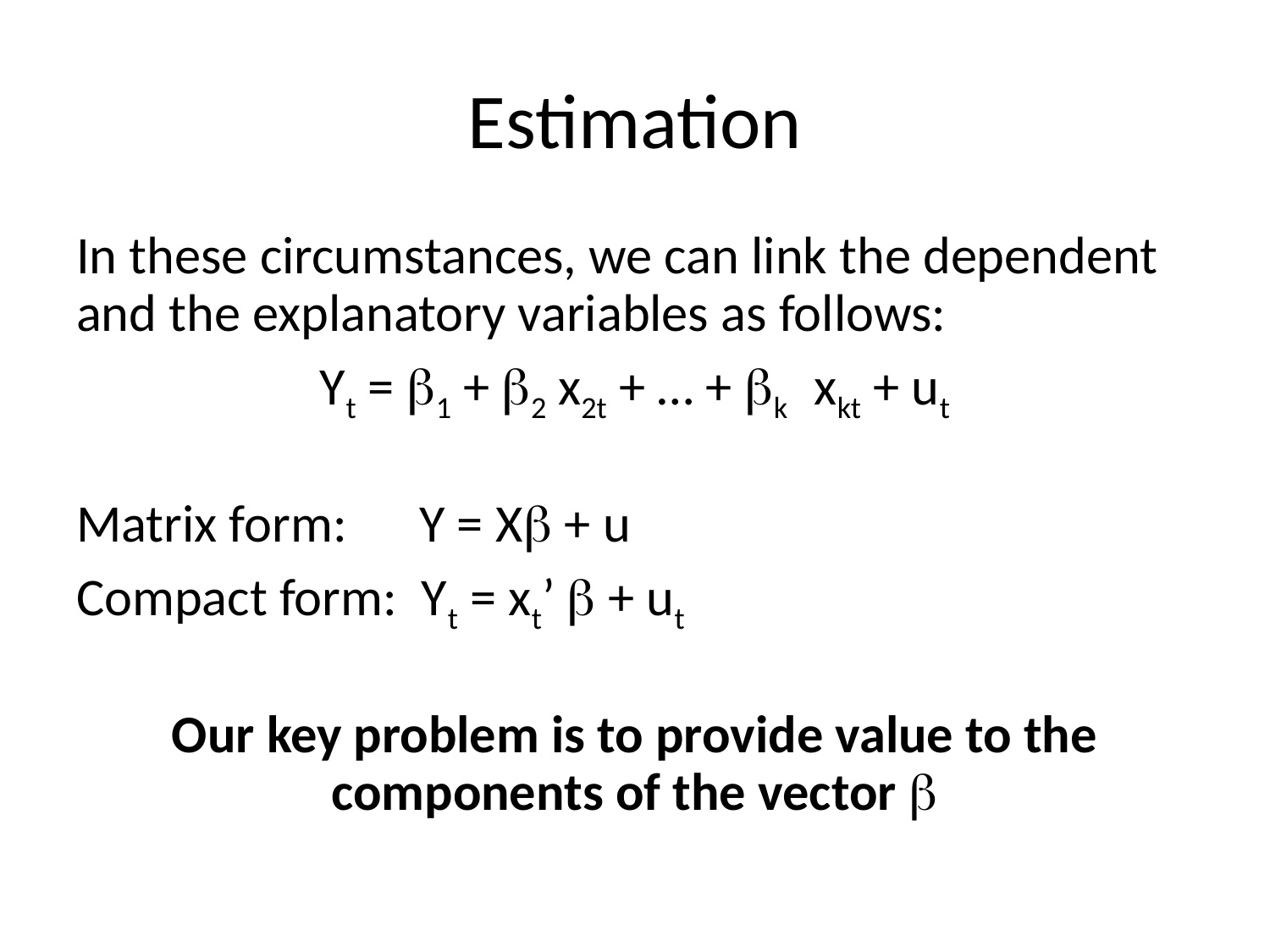

# Estimation
In these circumstances, we can link the dependent and the explanatory variables as follows:
Yt = β1 + β2 x2t + … + βk xkt + ut

Matrix form:      Y = Xβ + u
Compact form:  Yt = xt’ β + ut

Our key problem is to provide value to the components of the vector β